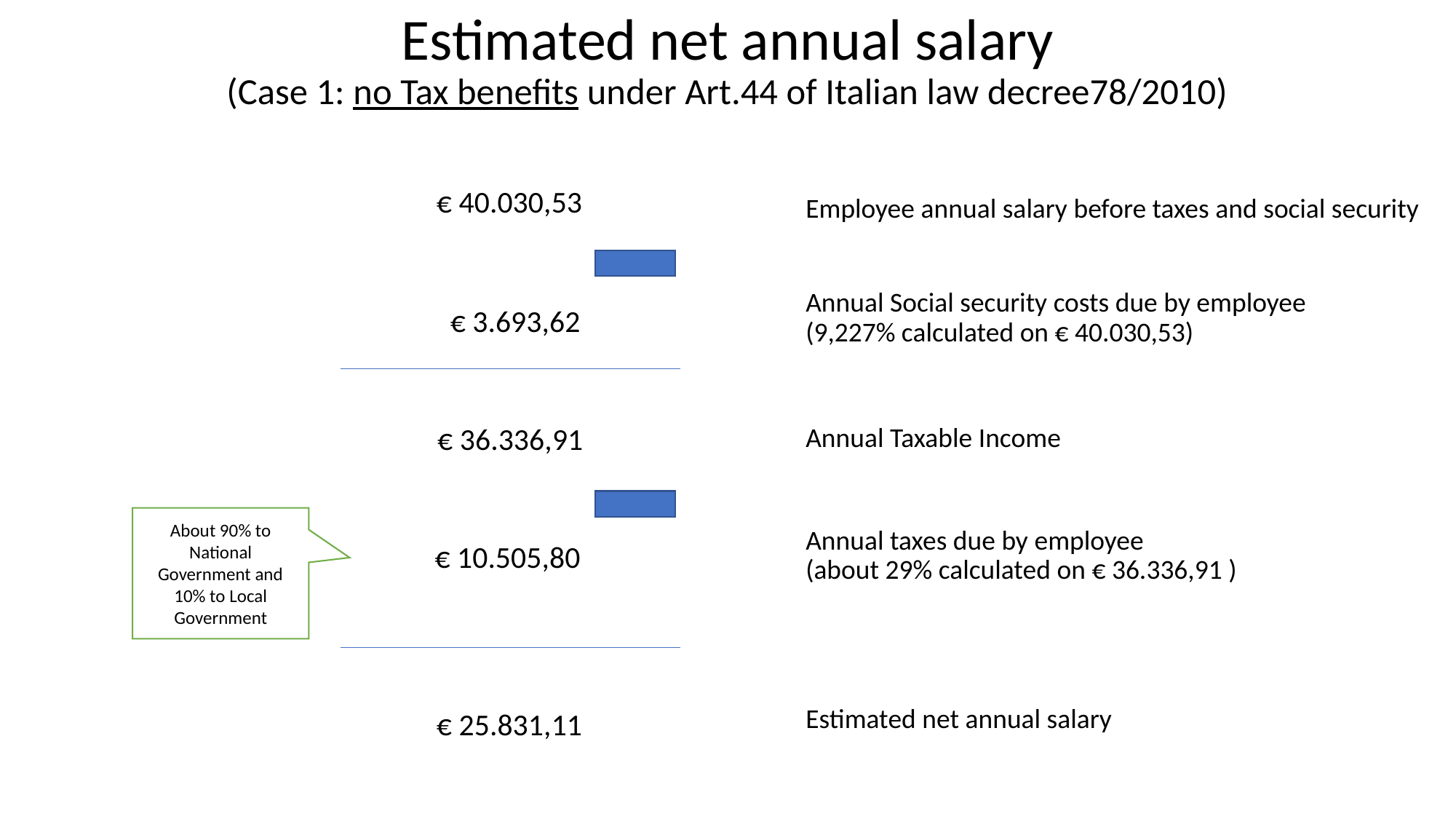

Estimated net annual salary
(Case 1: no Tax benefits under Art.44 of Italian law decree78/2010)
# Employee annual salary before taxes and social security
€ 40.030,53

€ 3.693,62
Annual Social security costs due by employee
(9,227% calculated on € 40.030,53)

Annual Taxable Income
€ 36.336,91

€ 10.505,80
About 90% to National Government and 10% to Local Government
Annual taxes due by employee
(about 29% calculated on € 36.336,91 )

Estimated net annual salary

€ 25.831,11